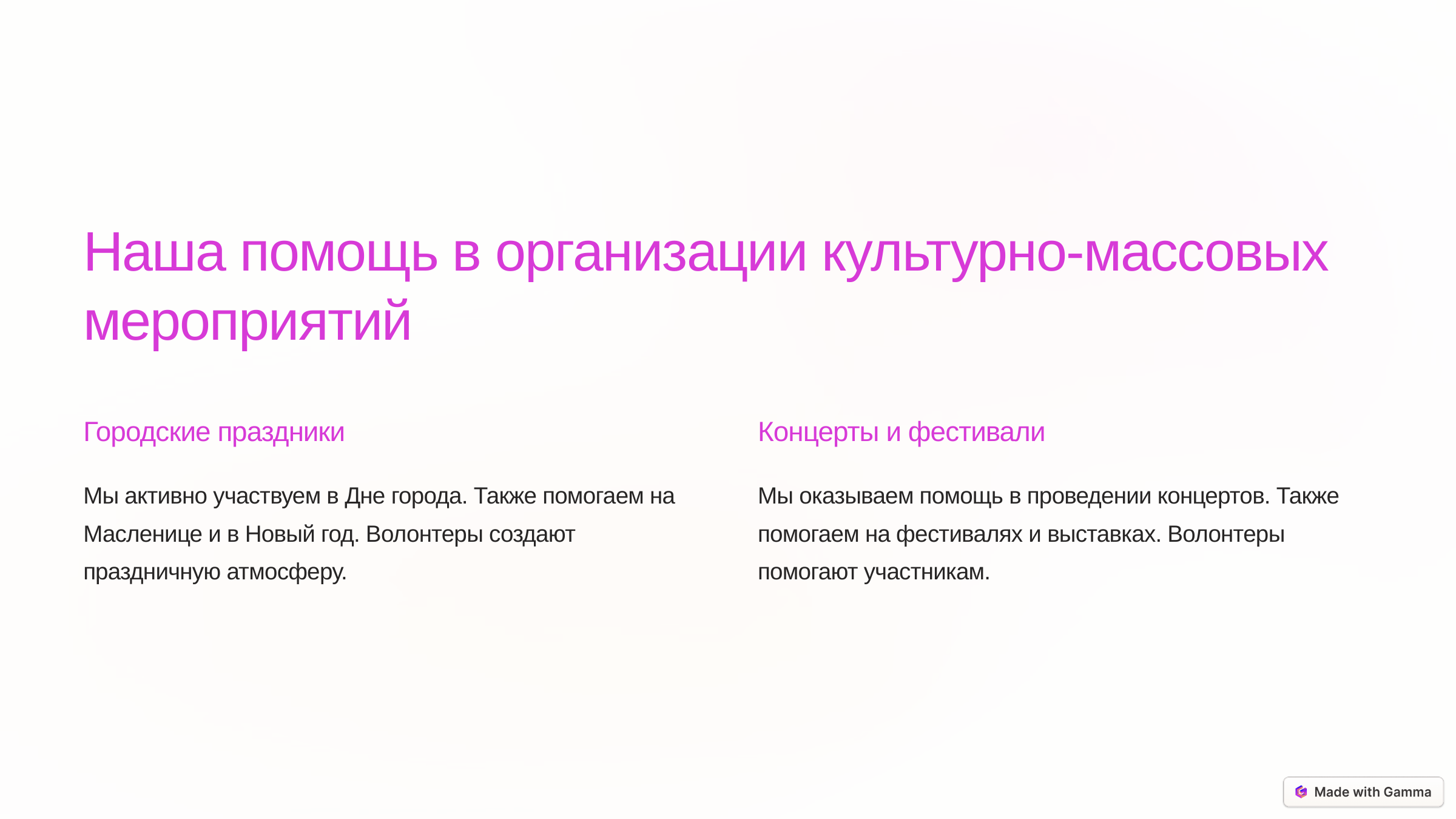

Наша помощь в организации культурно-массовых мероприятий
Городские праздники
Концерты и фестивали
Мы активно участвуем в Дне города. Также помогаем на Масленице и в Новый год. Волонтеры создают праздничную атмосферу.
Мы оказываем помощь в проведении концертов. Также помогаем на фестивалях и выставках. Волонтеры помогают участникам.